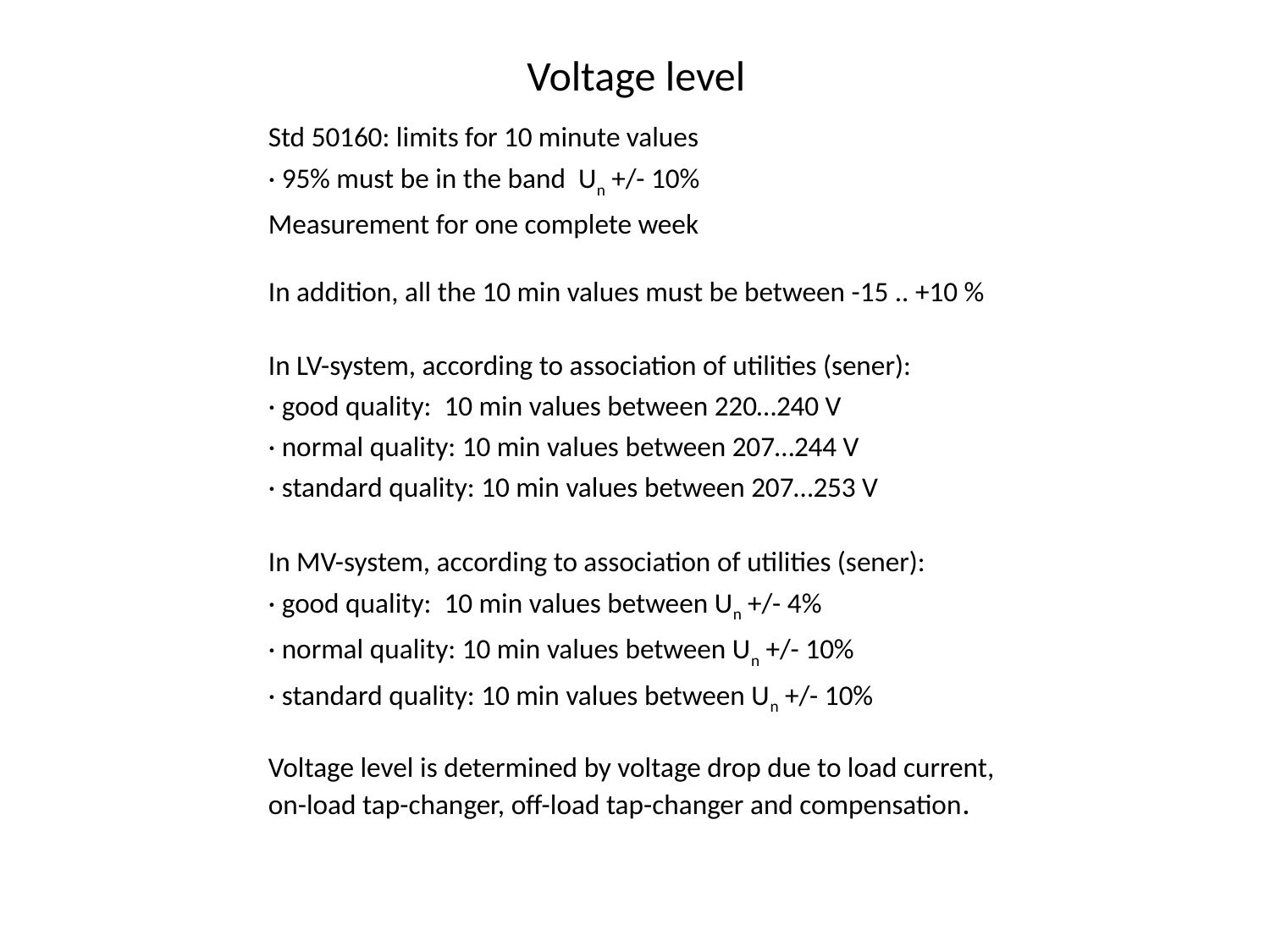

Voltage level
Std 50160: limits for 10 minute values
· 95% must be in the band  Un +/- 10%
Measurement for one complete week

In addition, all the 10 min values must be between -15 .. +10 %

In LV-system, according to association of utilities (sener):
· good quality:  10 min values between 220…240 V
· normal quality: 10 min values between 207…244 V
· standard quality: 10 min values between 207…253 V

In MV-system, according to association of utilities (sener):
· good quality:  10 min values between Un +/- 4%
· normal quality: 10 min values between Un +/- 10%
· standard quality: 10 min values between Un +/- 10%

Voltage level is determined by voltage drop due to load current,
on-load tap-changer, off-load tap-changer and compensation.